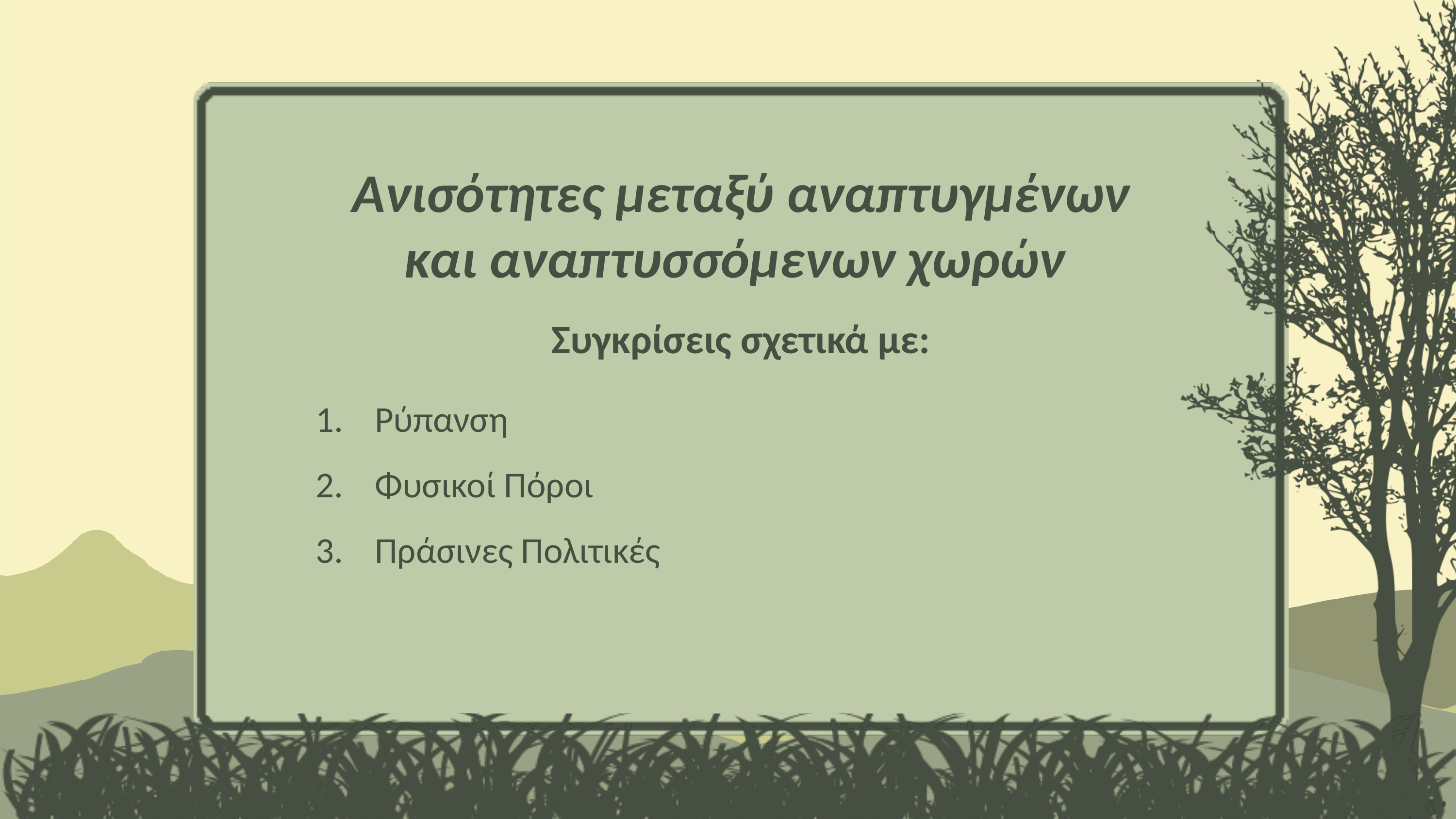

Ανισότητες μεταξύ αναπτυγμένων και αναπτυσσόμενων χωρών
Συγκρίσεις σχετικά με:
Ρύπανση
Φυσικοί Πόροι
Πράσινες Πολιτικές